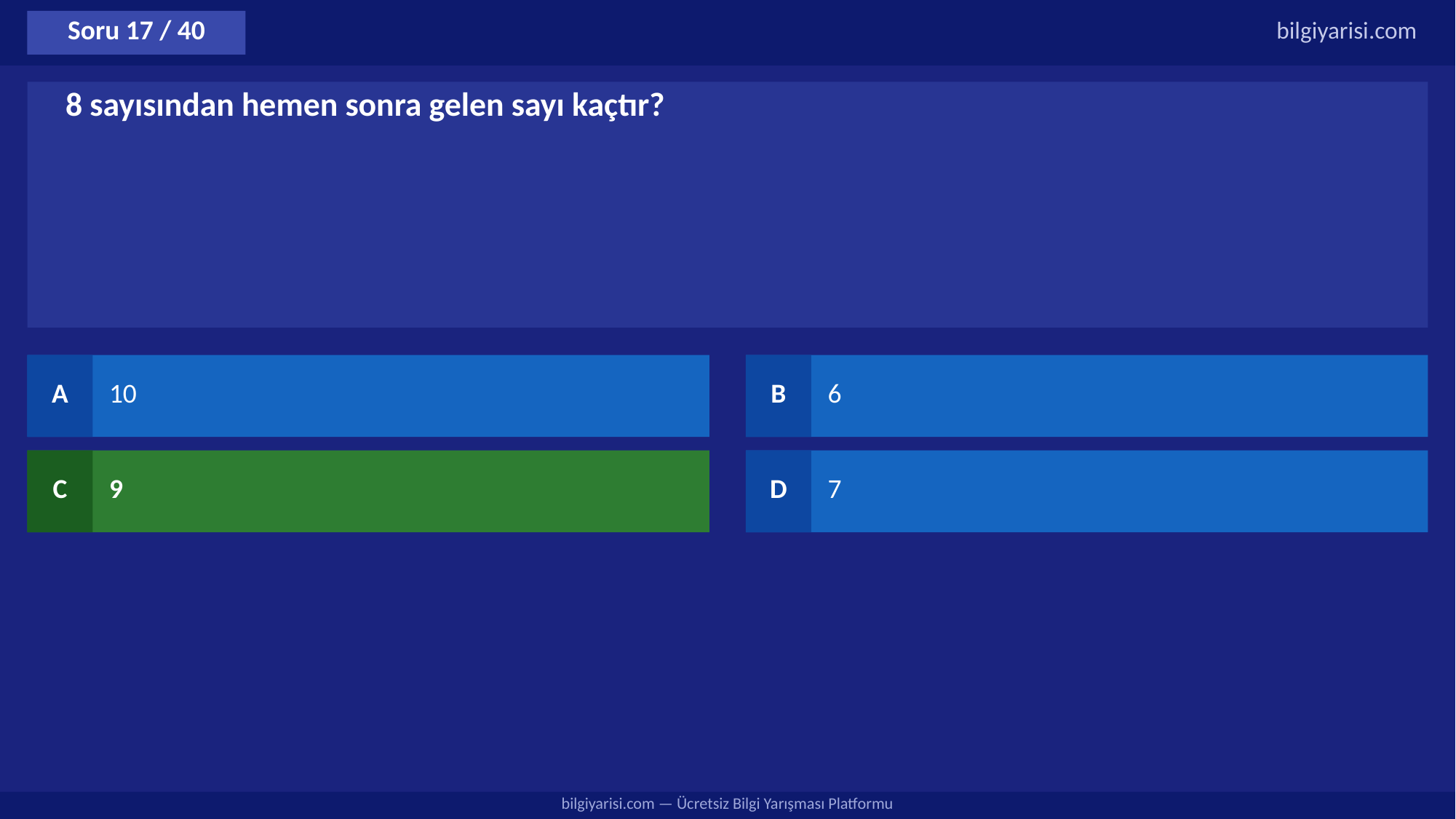

Soru 17 / 40
bilgiyarisi.com

8 sayısından hemen sonra gelen sayı kaçtır?

A
10

B
6

C
9

D
7
bilgiyarisi.com — Ücretsiz Bilgi Yarışması Platformu